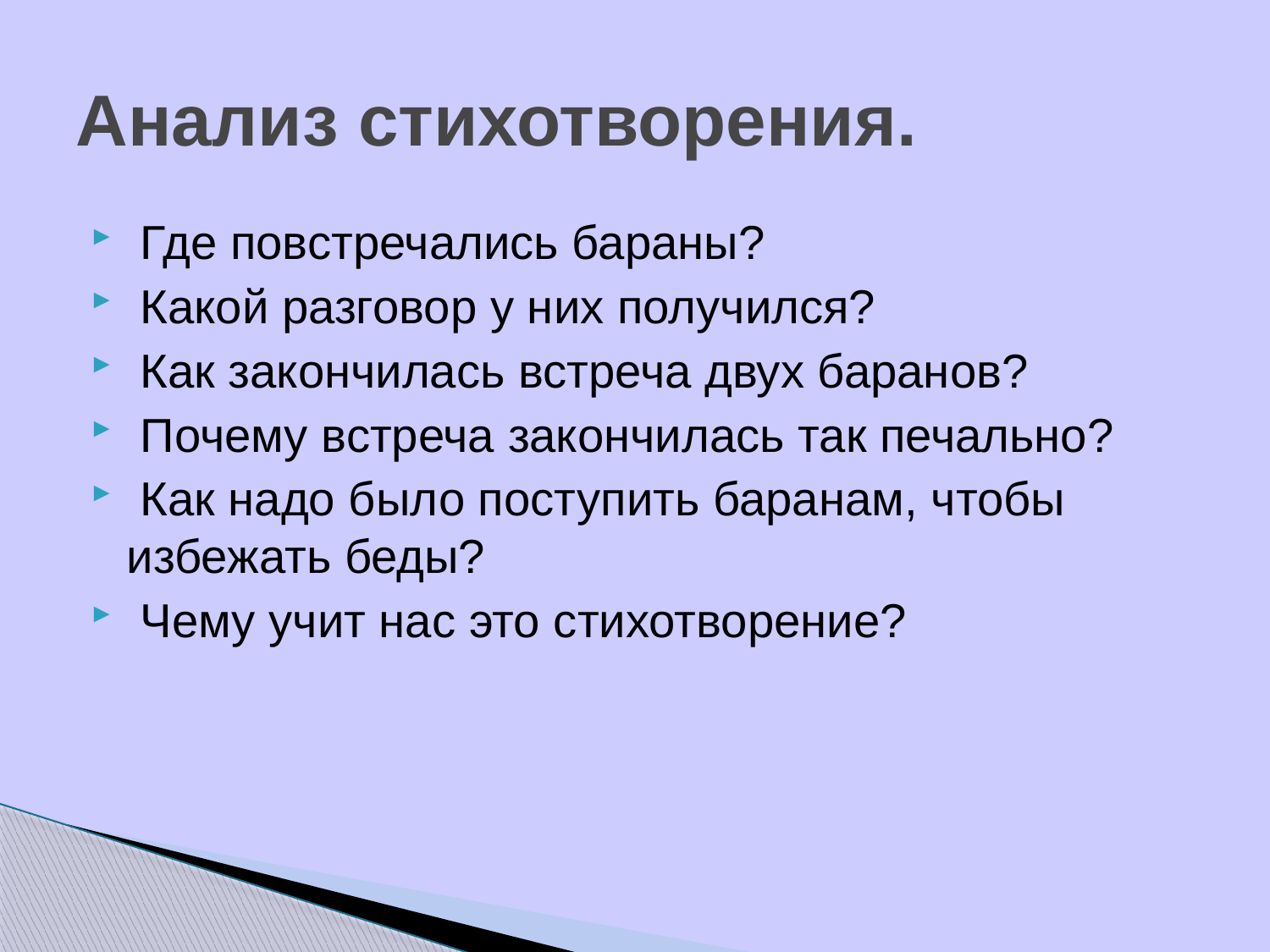

# Анализ стихотворения.
 Где повстречались бараны?
 Какой разговор у них получился?
 Как закончилась встреча двух баранов?
 Почему встреча закончилась так печально?
 Как надо было поступить баранам, чтобы избежать беды?
 Чему учит нас это стихотворение?